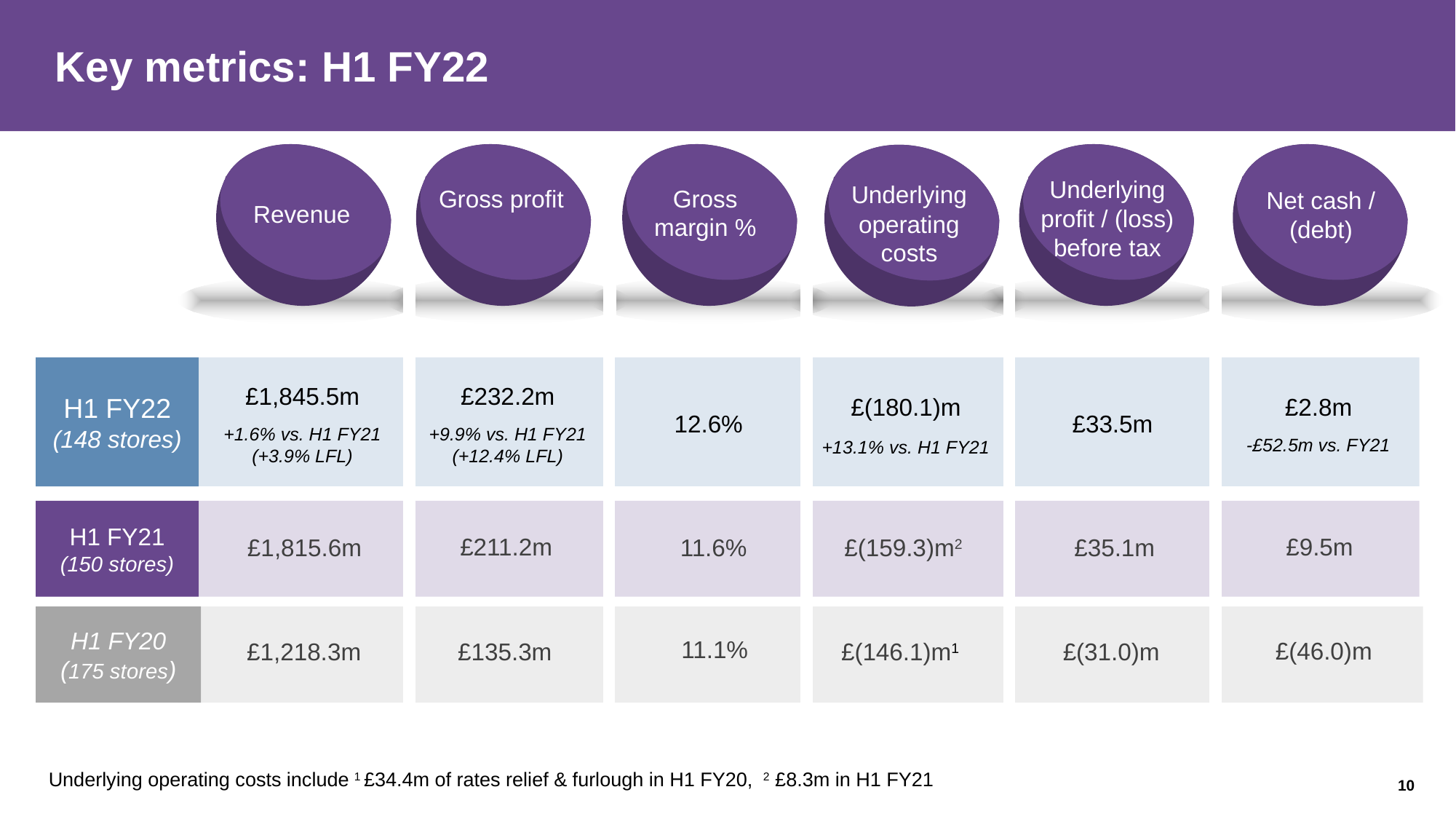

Key metrics: H1 FY22

Underlying profit / (loss) before tax
Underlying operating costs
Gross profit
Gross margin %
Net cash / (debt)
Revenue

H1 FY22
(148 stores)
£1,845.5m

+1.6% vs. H1 FY21
(+3.9% LFL)
£232.2m

+9.9% vs. H1 FY21
(+12.4% LFL)

£(180.1)m

+13.1% vs. H1 FY21

£2.8m

-£52.5m vs. FY21
£33.5m

12.6%
H1 FY21
(150 stores)

£9.5m

£211.2m
11.6%
£(159.3)m2

£35.1m

£1,815.6m
H1 FY20
(175 stores)

11.1%
£(46.0)m
£1,218.3m
£135.3m
£(146.1)m1
£(31.0)m
Underlying operating costs include 1 £34.4m of rates relief & furlough in H1 FY20,  2 £8.3m in H1 FY21
10